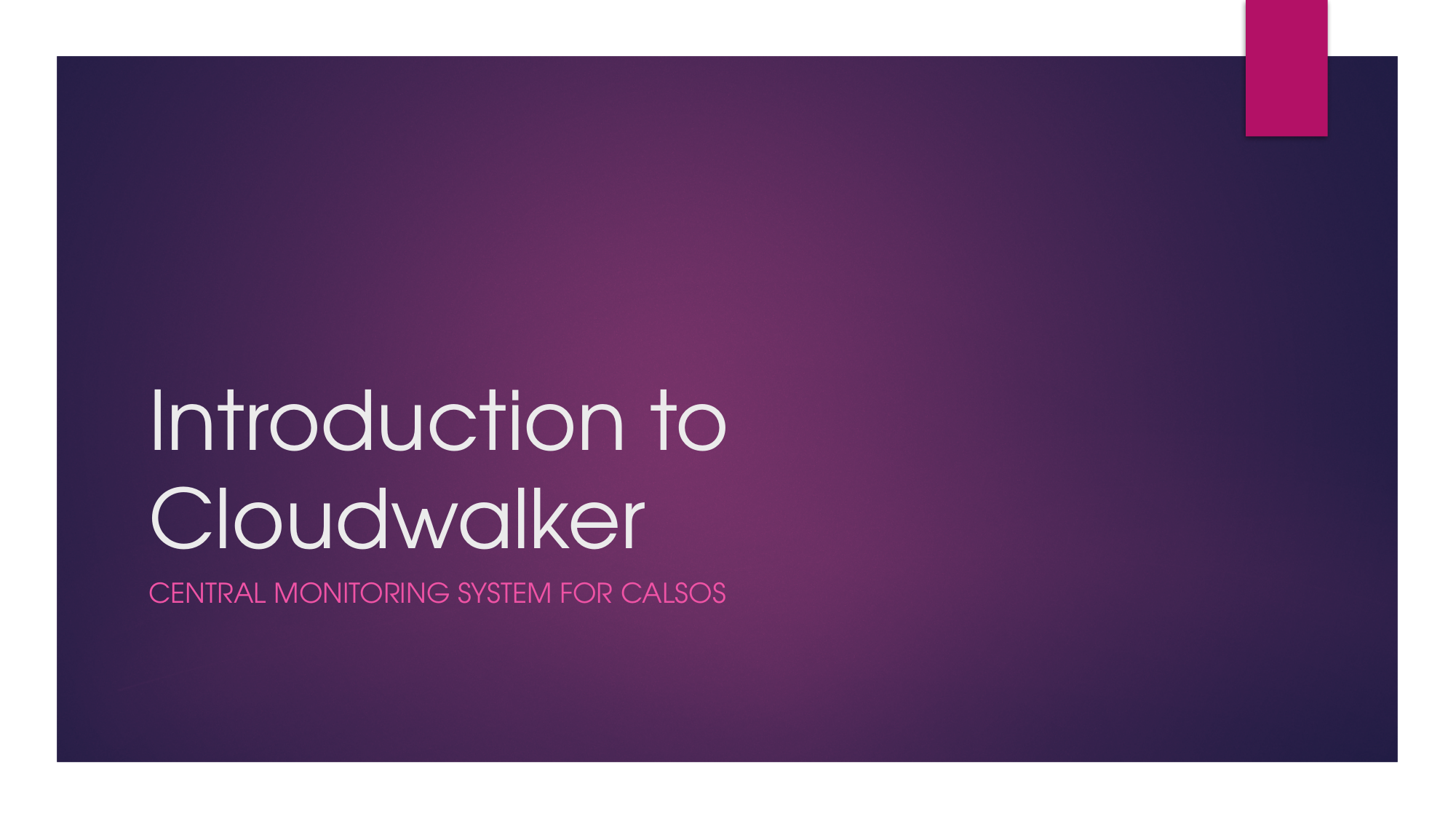

# Introduction to Cloudwalker
Central Monitoring System for calsos